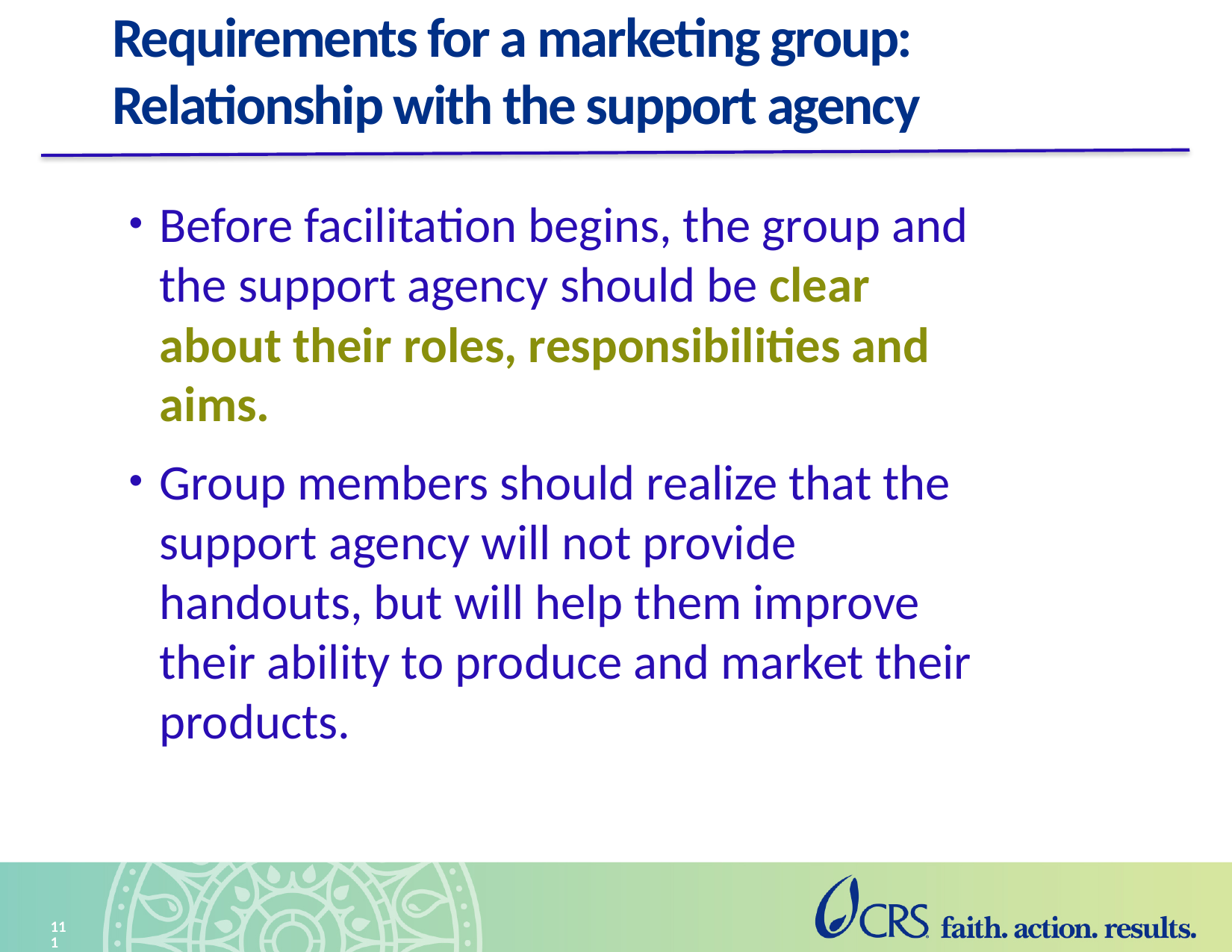

# Requirements for a marketing group: Relationship with the support agency
Before facilitation begins, the group and the support agency should be clear about their roles, responsibilities and aims.
Group members should realize that the support agency will not provide handouts, but will help them improve their ability to produce and market their products.
111